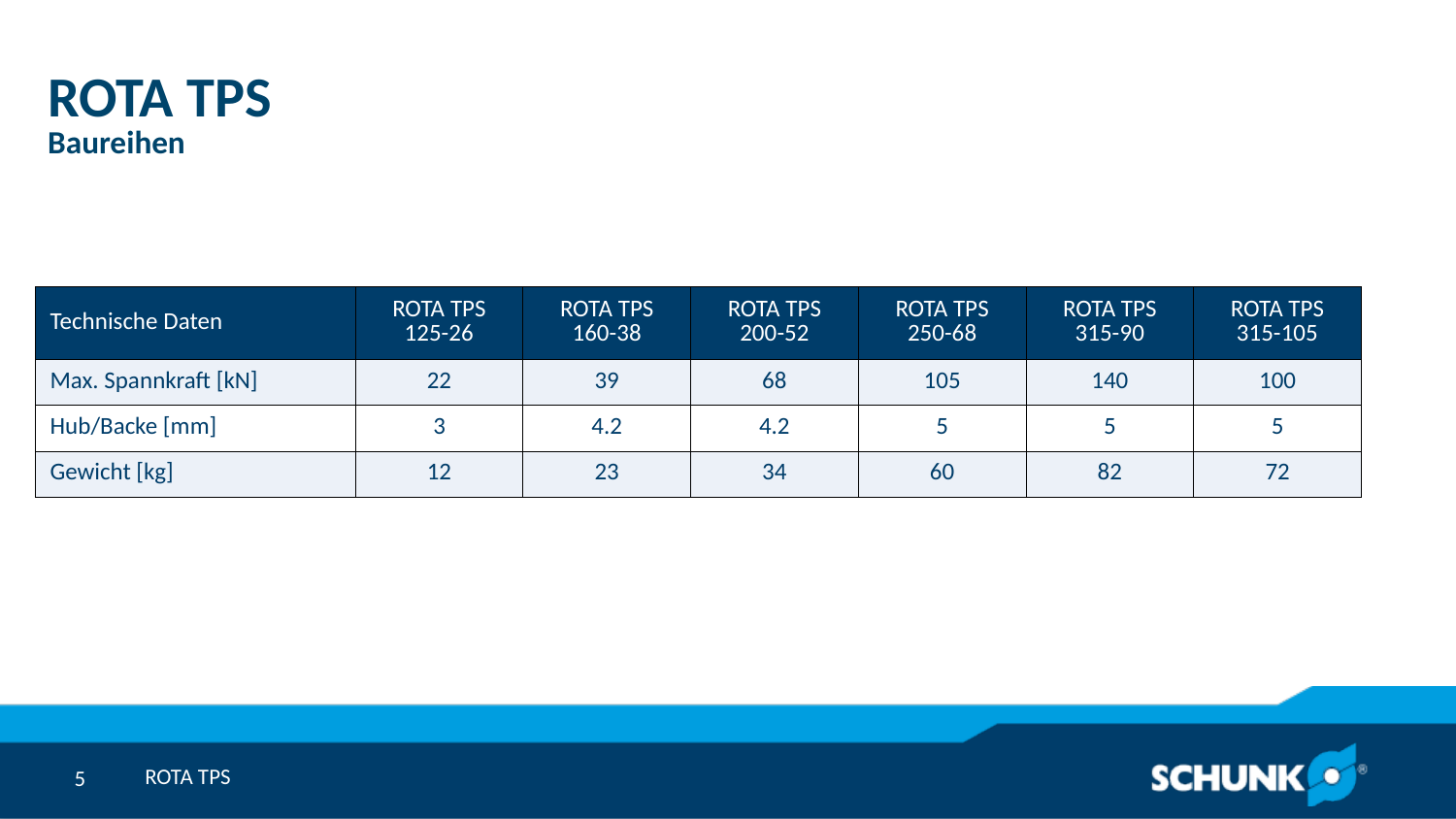

# ROTA TPS
Baureihen

| Technische Daten | ROTA TPS 125-26 | ROTA TPS 160-38 | ROTA TPS 200-52 | ROTA TPS 250-68 | ROTA TPS 315-90 | ROTA TPS 315-105 |
| --- | --- | --- | --- | --- | --- | --- |
| Max. Spannkraft [kN] | 22 | 39 | 68 | 105 | 140 | 100 |
| Hub/Backe [mm] | 3 | 4.2 | 4.2 | 5 | 5 | 5 |
| Gewicht [kg] | 12 | 23 | 34 | 60 | 82 | 72 |
ROTA TPS